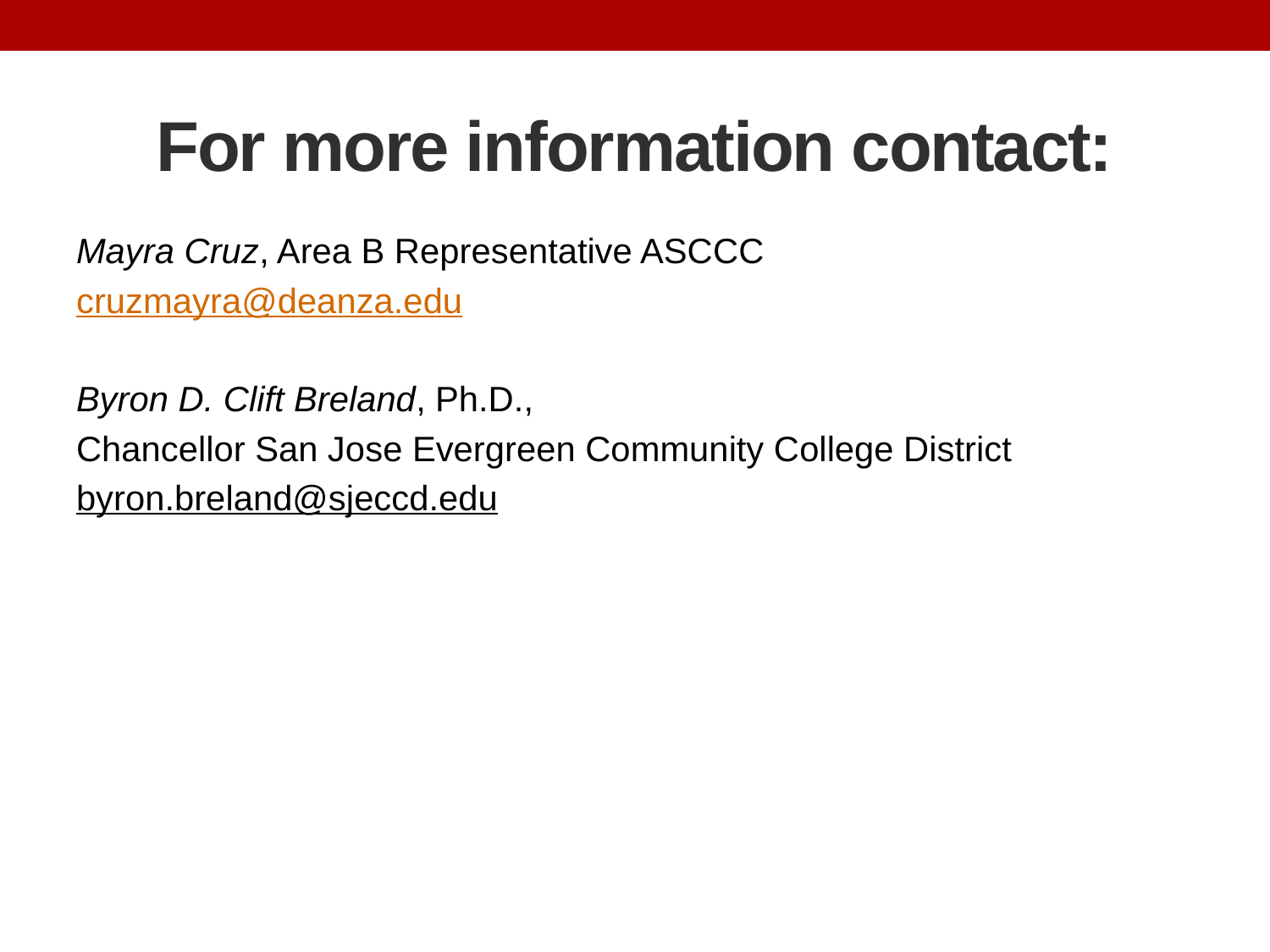

# For more information contact:
Mayra Cruz, Area B Representative ASCCC
cruzmayra@deanza.edu

Byron D. Clift Breland, Ph.D.,
Chancellor San Jose Evergreen Community College District
byron.breland@sjeccd.edu